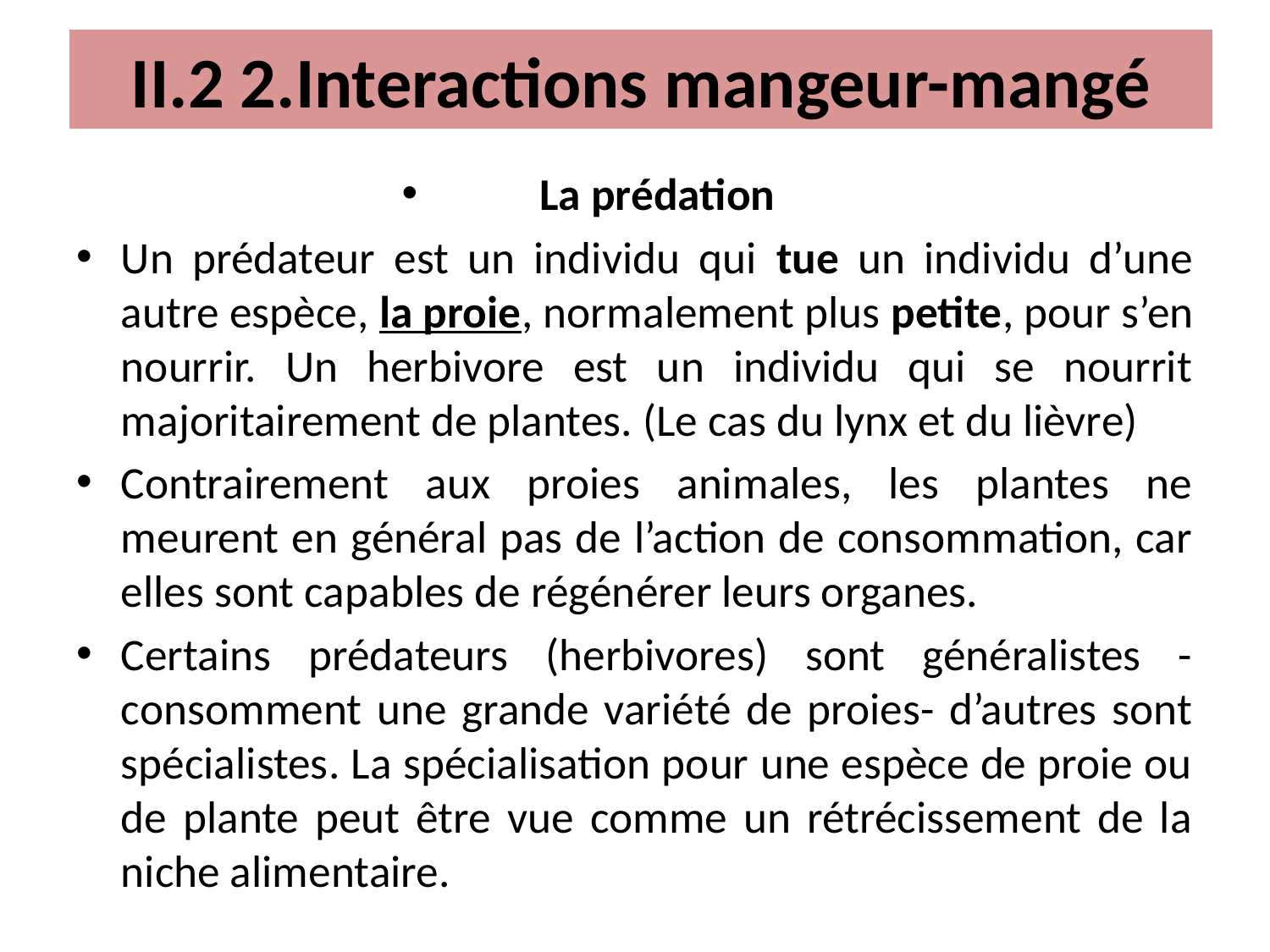

# II.2 2.Interactions mangeur-mangé
La prédation
Un prédateur est un individu qui tue un individu d’une autre espèce, la proie, normalement plus petite, pour s’en nourrir. Un herbivore est un individu qui se nourrit majoritairement de plantes. (Le cas du lynx et du lièvre)
Contrairement aux proies animales, les plantes ne meurent en général pas de l’action de consommation, car elles sont capables de régénérer leurs organes.
Certains prédateurs (herbivores) sont généralistes - consomment une grande variété de proies- d’autres sont spécialistes. La spécialisation pour une espèce de proie ou de plante peut être vue comme un rétrécissement de la niche alimentaire.